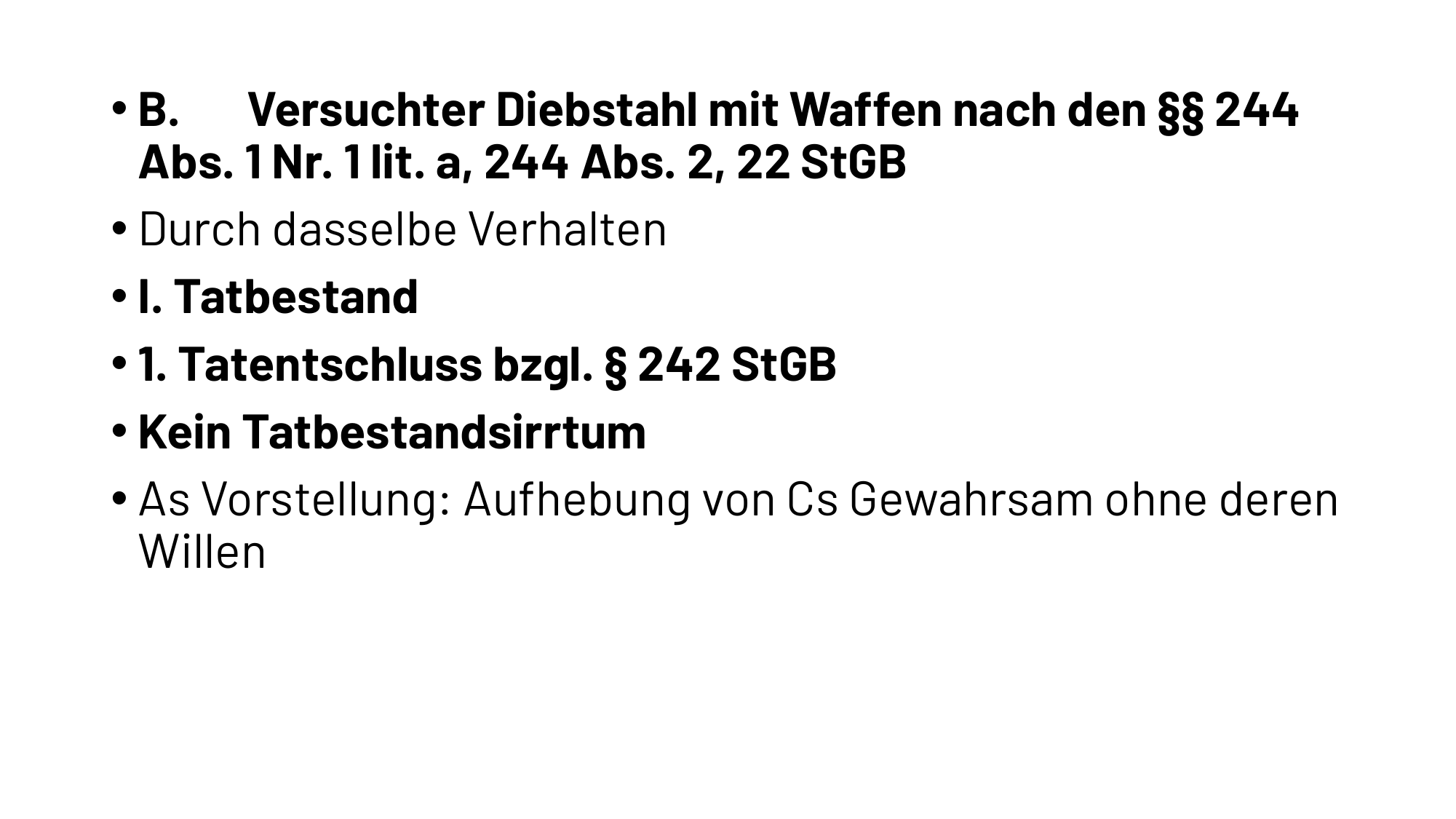

B.	Versuchter Diebstahl mit Waffen nach den §§ 244 Abs. 1 Nr. 1 lit. a, 244 Abs. 2, 22 StGB
Durch dasselbe Verhalten
I. Tatbestand
1. Tatentschluss bzgl. § 242 StGB
Kein Tatbestandsirrtum
As Vorstellung: Aufhebung von Cs Gewahrsam ohne deren Willen